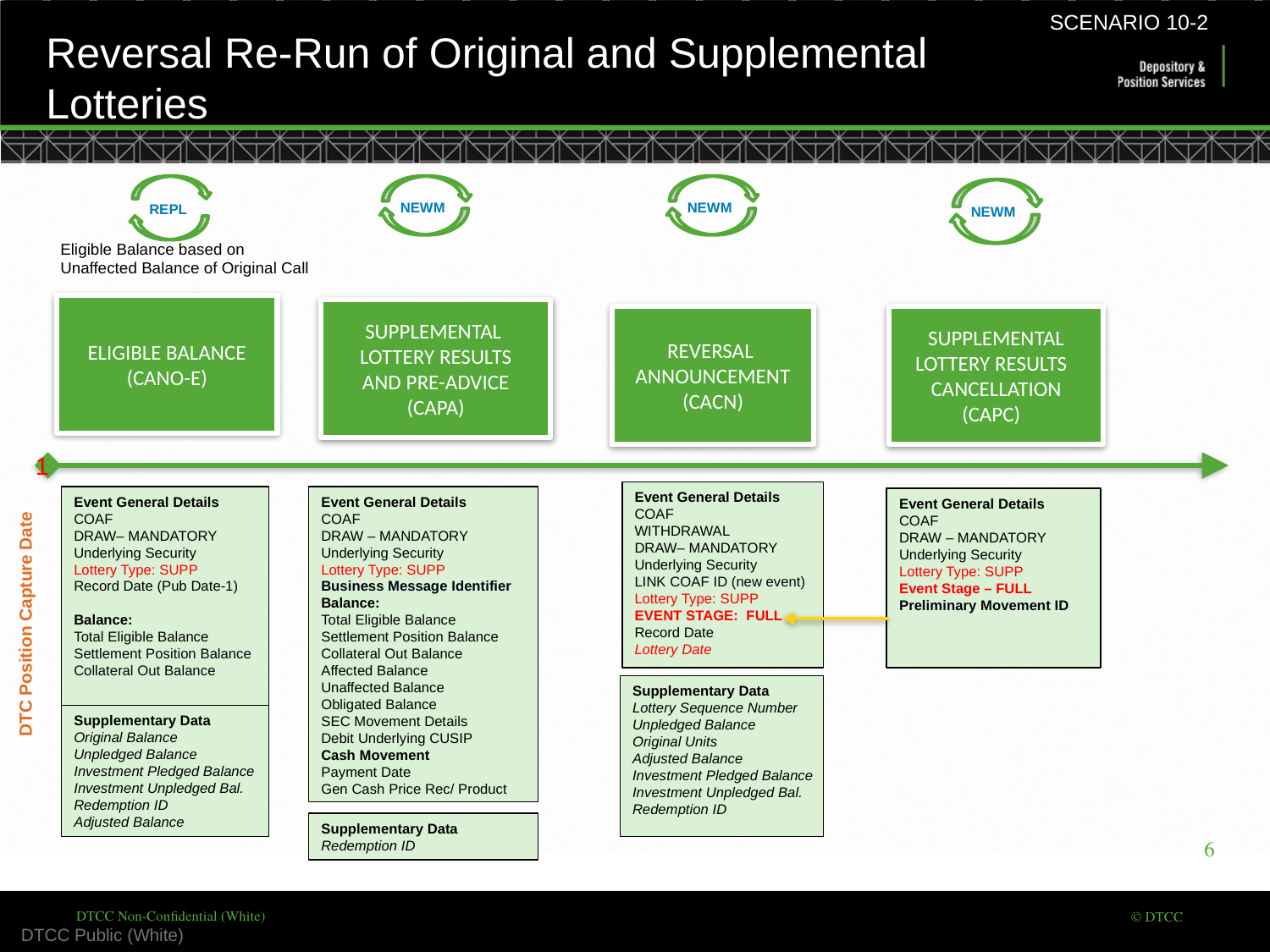

SCENARIO 10-2
Reversal Re-Run of Original and Supplemental Lotteries

NEWM

NEWM

REPL

NEWM

Eligible Balance based on Unaffected Balance of Original Call
ELIGIBLE BALANCE
(CANO-E)
SUPPLEMENTAL
LOTTERY RESULTS
AND PRE-ADVICE
(CAPA)
REVERSAL
ANNOUNCEMENT
(CACN)
SUPPLEMENTAL
LOTTERY RESULTS
CANCELLATION
(CAPC)
1
Event General Details
COAF
WITHDRAWAL
DRAW– MANDATORY
Underlying Security
LINK COAF ID (new event)
Lottery Type: SUPP
EVENT STAGE:  FULL
Record Date
Lottery Date

Event General Details
COAF
DRAW– MANDATORY
Underlying Security
Lottery Type: SUPP
Record Date (Pub Date-1)

Balance:
Total Eligible Balance
Settlement Position Balance
Collateral Out Balance

Event General Details
COAF
DRAW – MANDATORY
Underlying Security
Lottery Type: SUPP
Business Message Identifier
Balance:
Total Eligible Balance
Settlement Position Balance
Collateral Out Balance
Affected Balance
Unaffected Balance
Obligated Balance
SEC Movement Details
Debit Underlying CUSIP
Cash Movement
Payment Date
Gen Cash Price Rec/ Product
Event General Details
COAF
DRAW – MANDATORY
Underlying Security
Lottery Type: SUPP
Event Stage – FULL
Preliminary Movement ID

DTC Position Capture Date
Supplementary Data
Lottery Sequence Number
Unpledged Balance
Original Units
Adjusted Balance
Investment Pledged Balance
Investment Unpledged Bal.
Redemption ID

Supplementary Data
Original Balance
Unpledged Balance
Investment Pledged Balance
Investment Unpledged Bal.
Redemption ID
Adjusted Balance

Supplementary Data
Redemption ID

6